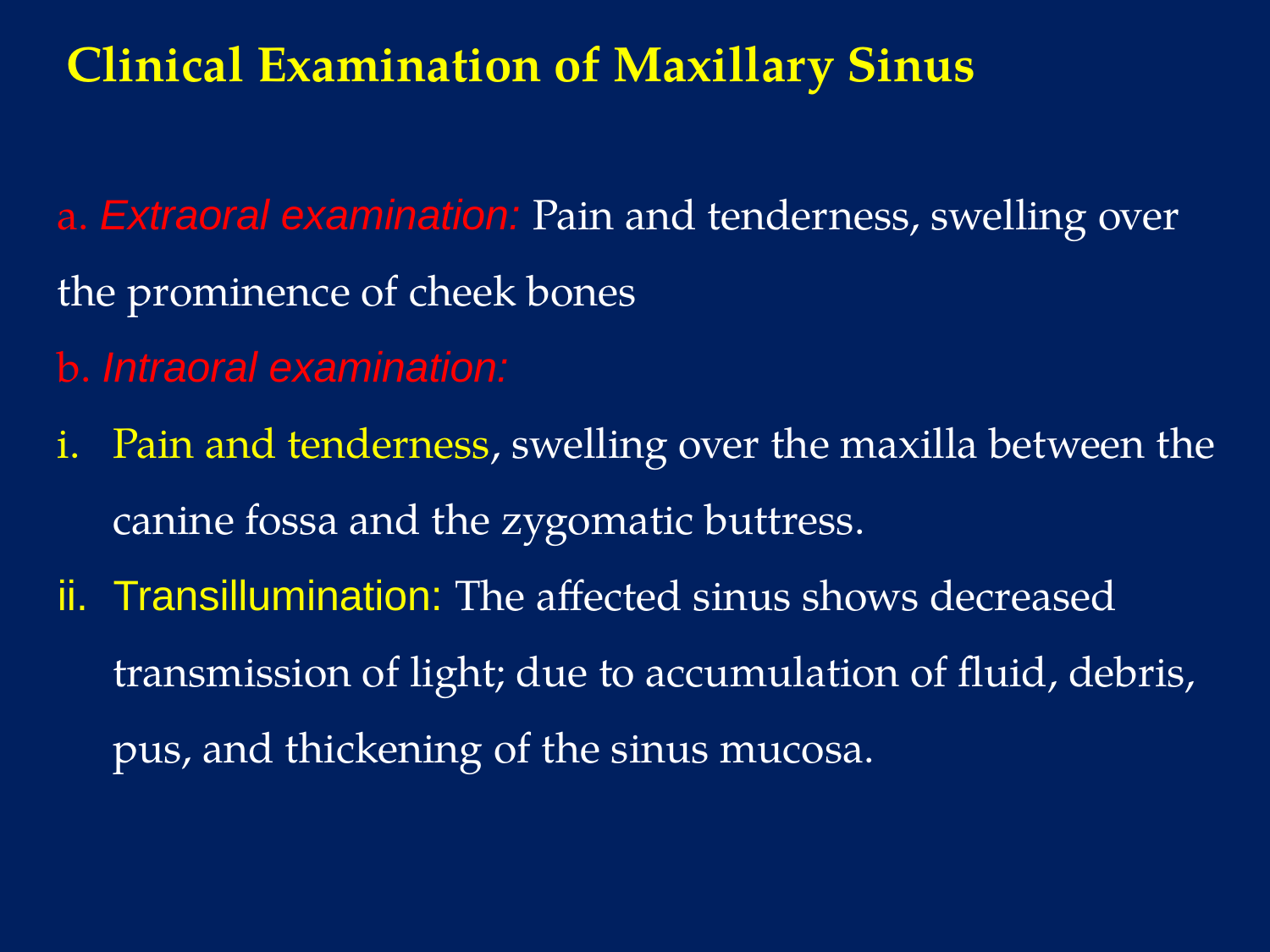

Clinical Examination of Maxillary Sinus
a. Extraoral examination: Pain and tenderness, swelling over the prominence of cheek bones
b. Intraoral examination:
Pain and tenderness, swelling over the maxilla between the canine fossa and the zygomatic buttress.
Transillumination: The affected sinus shows decreased transmission of light; due to accumulation of fluid, debris, pus, and thickening of the sinus mucosa.